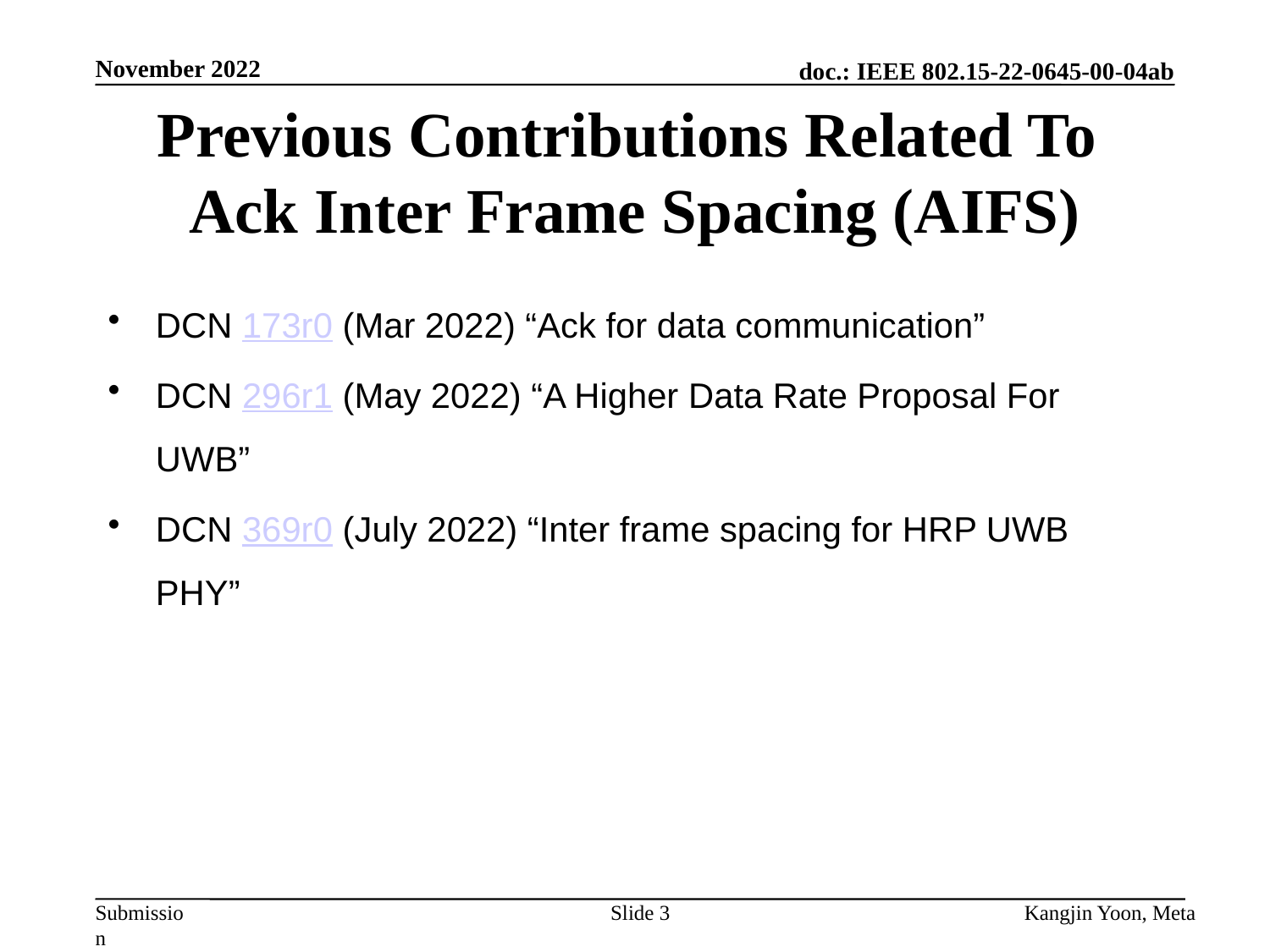

November 2022
# Previous Contributions Related To Ack Inter Frame Spacing (AIFS)
DCN 173r0 (Mar 2022) “Ack for data communication”
DCN 296r1 (May 2022) “A Higher Data Rate Proposal For UWB”
DCN 369r0 (July 2022) “Inter frame spacing for HRP UWB PHY”

Slide 3
Kangjin Yoon, Meta